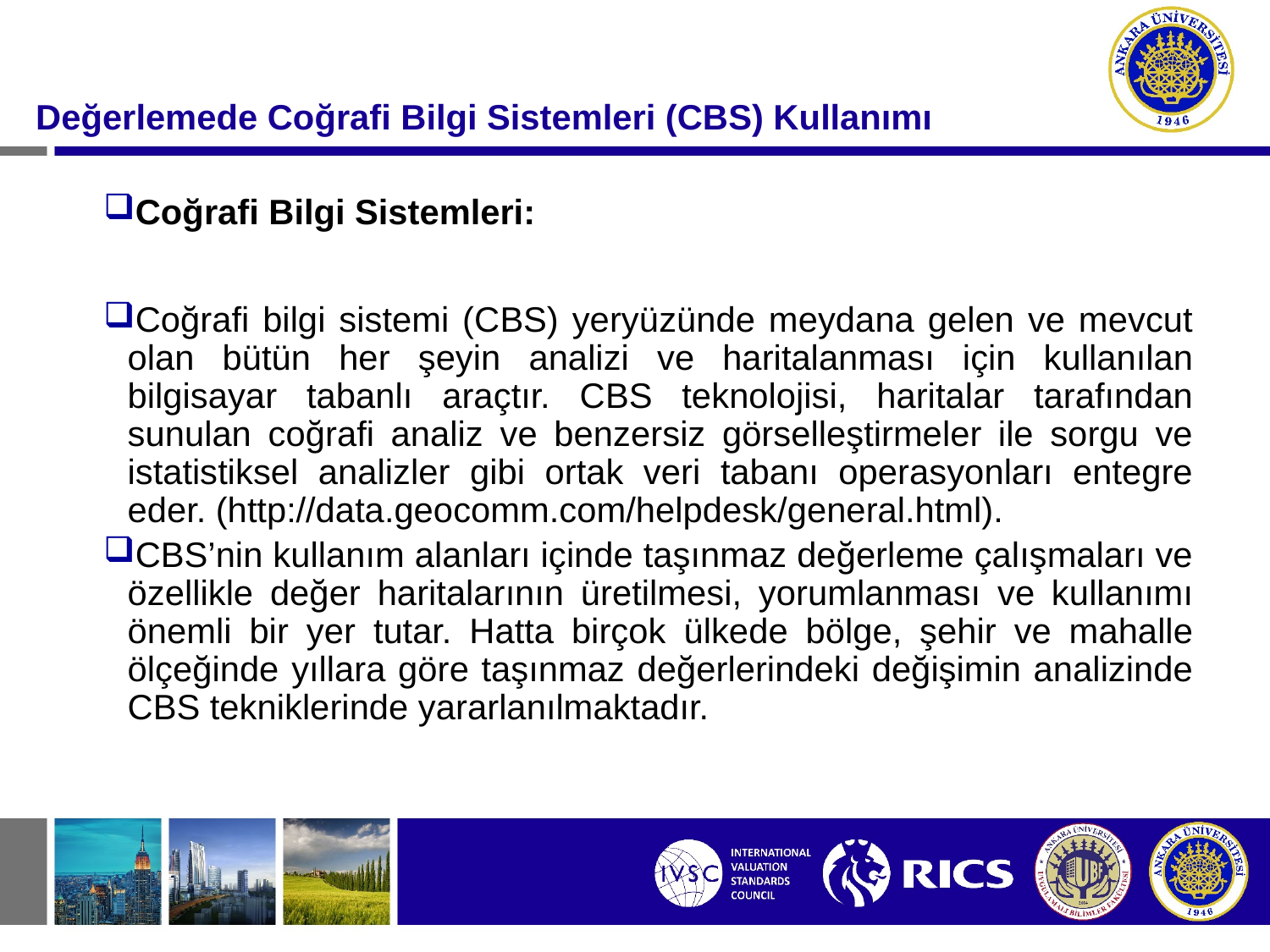

#
Değerlemede Coğrafi Bilgi Sistemleri (CBS) Kullanımı
Coğrafi Bilgi Sistemleri:

Coğrafi bilgi sistemi (CBS) yeryüzünde meydana gelen ve mevcut olan bütün her şeyin analizi ve haritalanması için kullanılan bilgisayar tabanlı araçtır. CBS teknolojisi, haritalar tarafından sunulan coğrafi analiz ve benzersiz görselleştirmeler ile sorgu ve istatistiksel analizler gibi ortak veri tabanı operasyonları entegre eder. (http://data.geocomm.com/helpdesk/general.html).
CBS’nin kullanım alanları içinde taşınmaz değerleme çalışmaları ve özellikle değer haritalarının üretilmesi, yorumlanması ve kullanımı önemli bir yer tutar. Hatta birçok ülkede bölge, şehir ve mahalle ölçeğinde yıllara göre taşınmaz değerlerindeki değişimin analizinde CBS tekniklerinde yararlanılmaktadır.